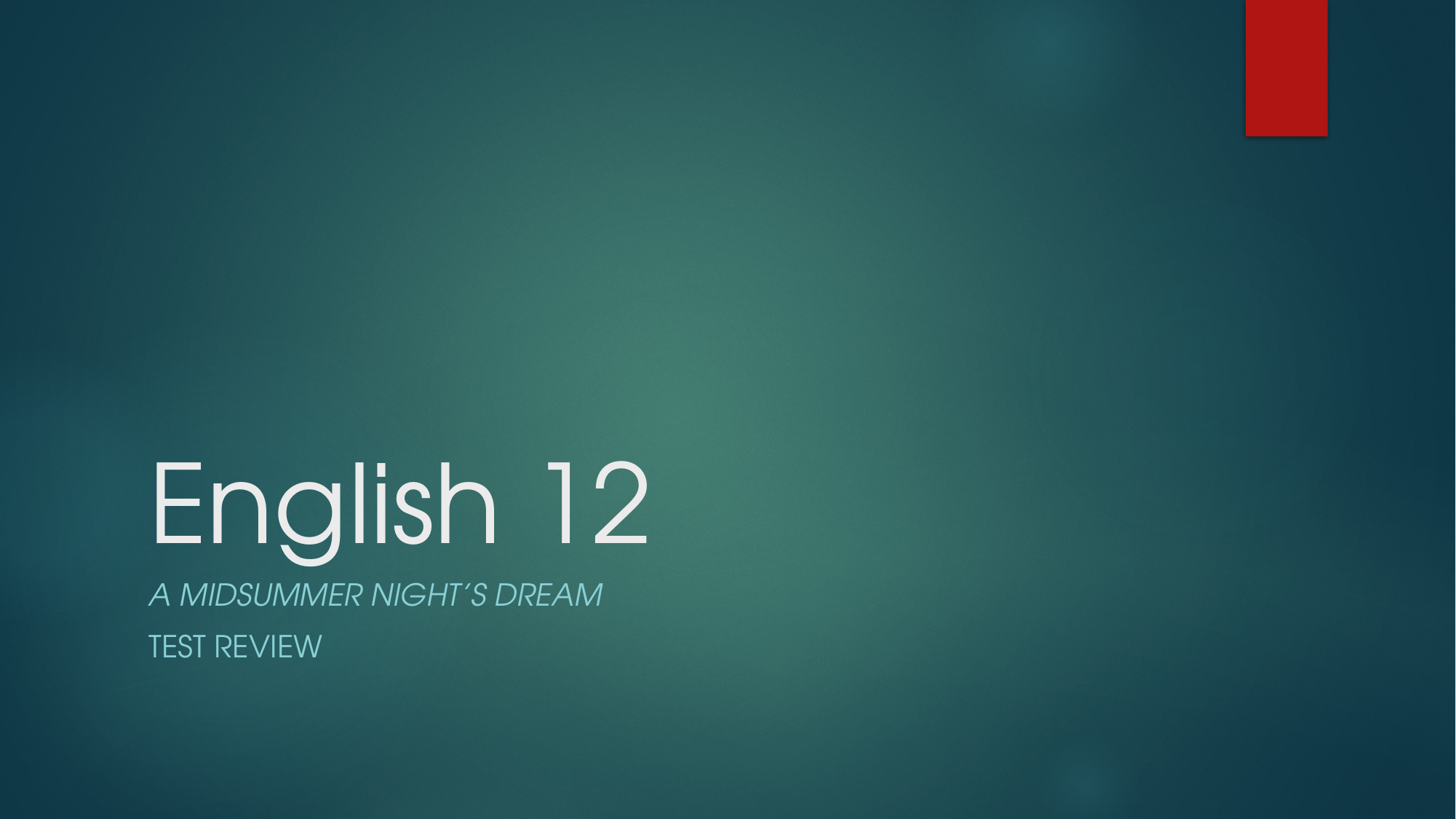

# English 12
A Midsummer night’s dream
Test Review